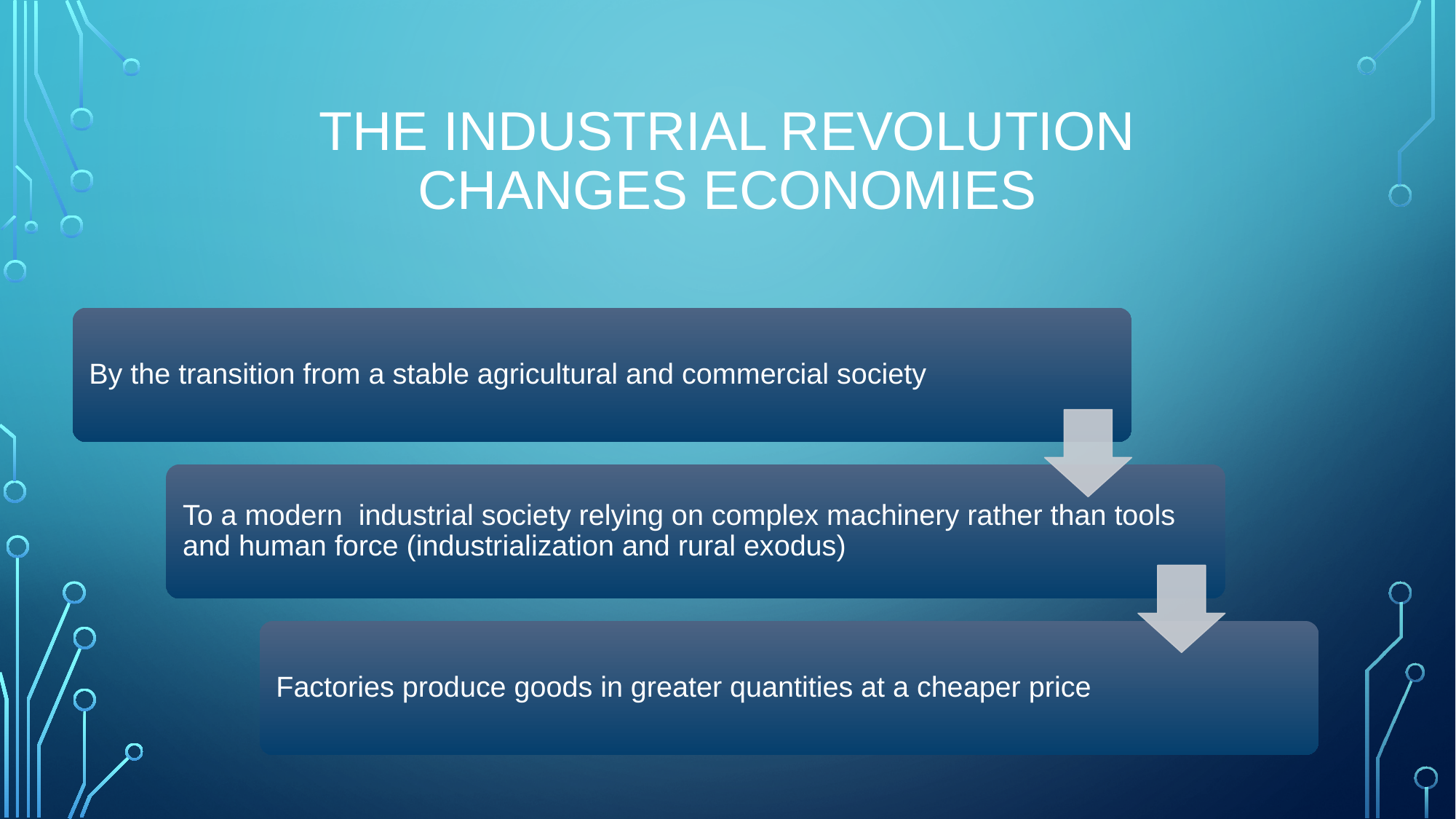

# The industrial revolution changes economies
By the transition from a stable agricultural and commercial society
To a modern  industrial society relying on complex machinery rather than tools and human force (industrialization and rural exodus)
Factories produce goods in greater quantities at a cheaper price